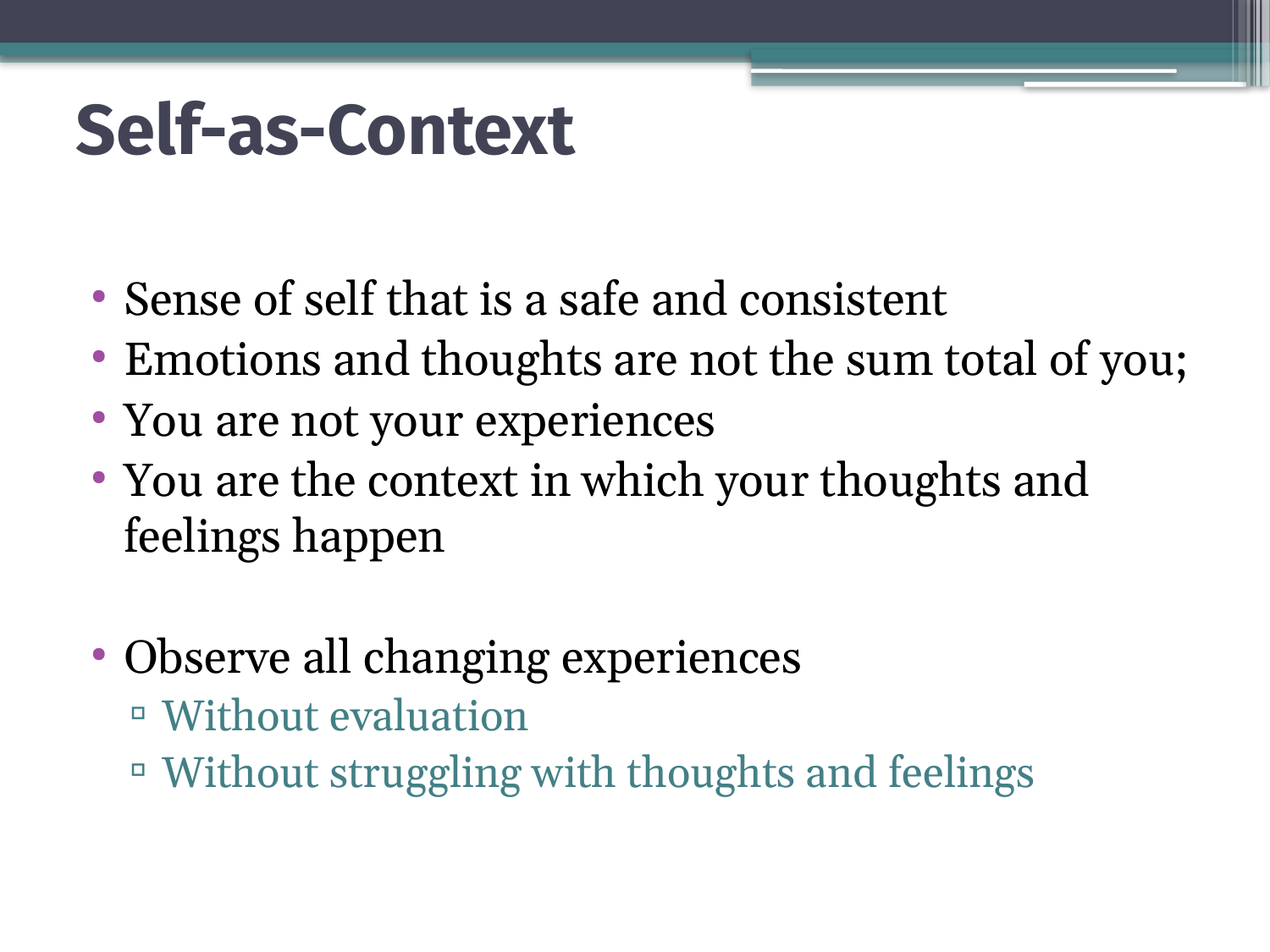

# Self-as-Context
Sense of self that is a safe and consistent
Emotions and thoughts are not the sum total of you;
You are not your experiences
You are the context in which your thoughts and feelings happen

Observe all changing experiences
Without evaluation
Without struggling with thoughts and feelings